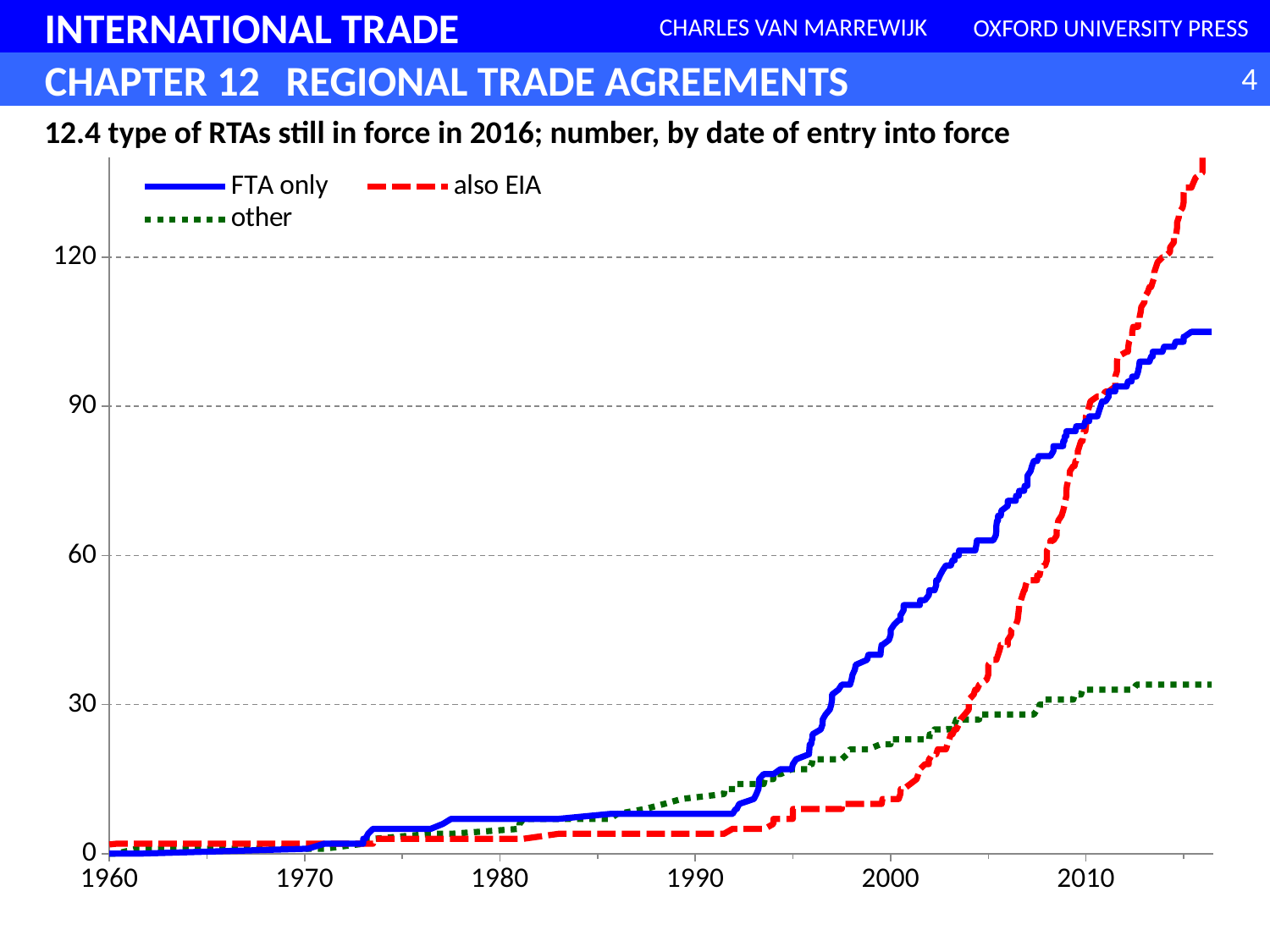

### Chart

| Category |  |  |  |
|---|---|---|---|
12.4 type of RTAs still in force in 2016; number, by date of entry into force